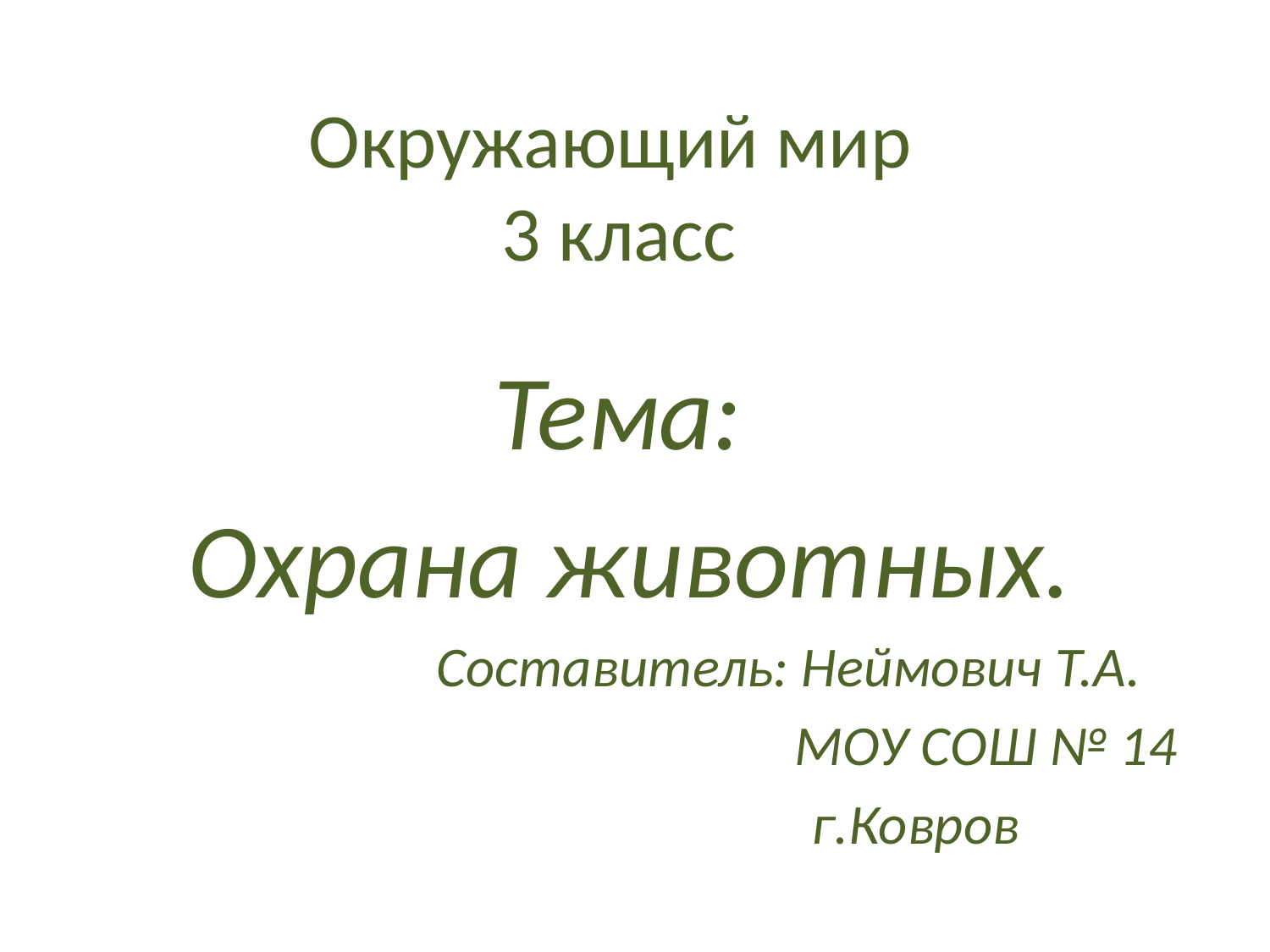

# Окружающий мир 3 класс
Тема:
Охрана животных.
                         Составитель: Неймович Т.А.
                                                        МОУ СОШ № 14
                                             г.Ковров